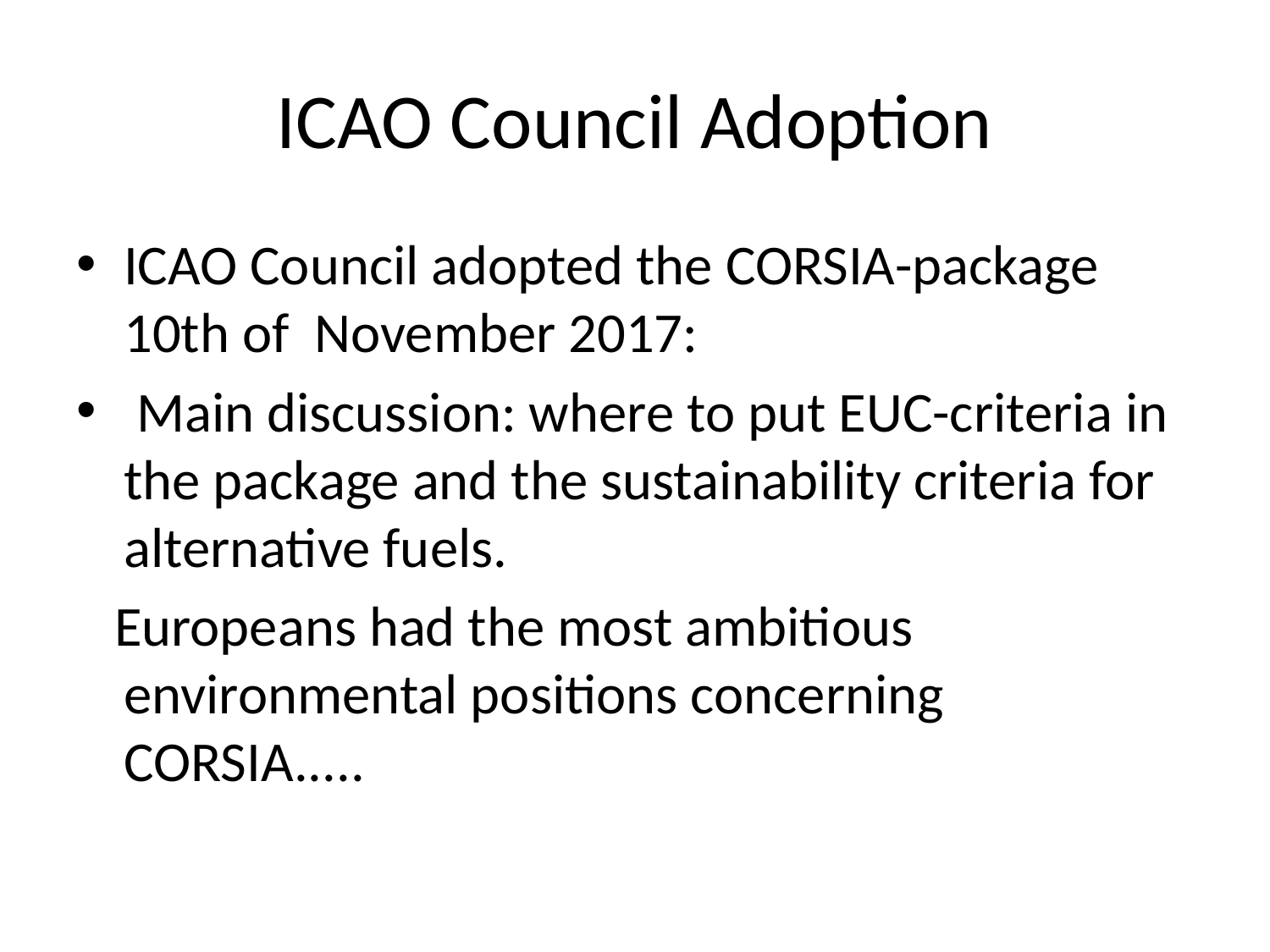

# ICAO Council Adoption
ICAO Council adopted the CORSIA-package 10th of  November 2017:
 Main discussion: where to put EUC-criteria in the package and the sustainability criteria for alternative fuels.
   Europeans had the most ambitious environmental positions concerning CORSIA.....